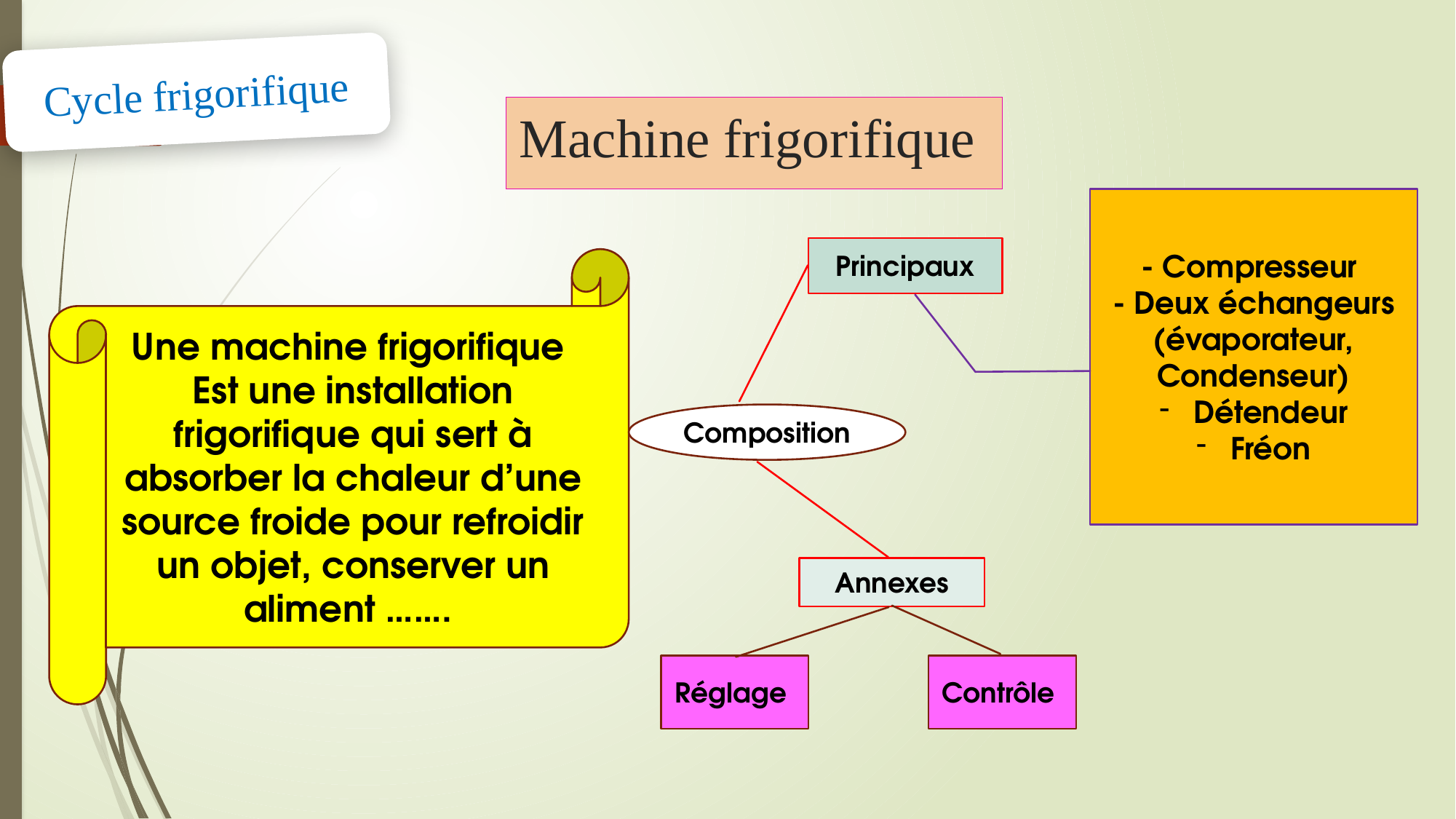

Cycle frigorifique
# Machine frigorifique
- Compresseur
- Deux échangeurs
(évaporateur, Condenseur)
Détendeur
Fréon
Principaux
Une machine frigorifique
Est une installation frigorifique qui sert à absorber la chaleur d’une source froide pour refroidir un objet, conserver un aliment …….
Composition
Annexes
Réglage
Contrôle